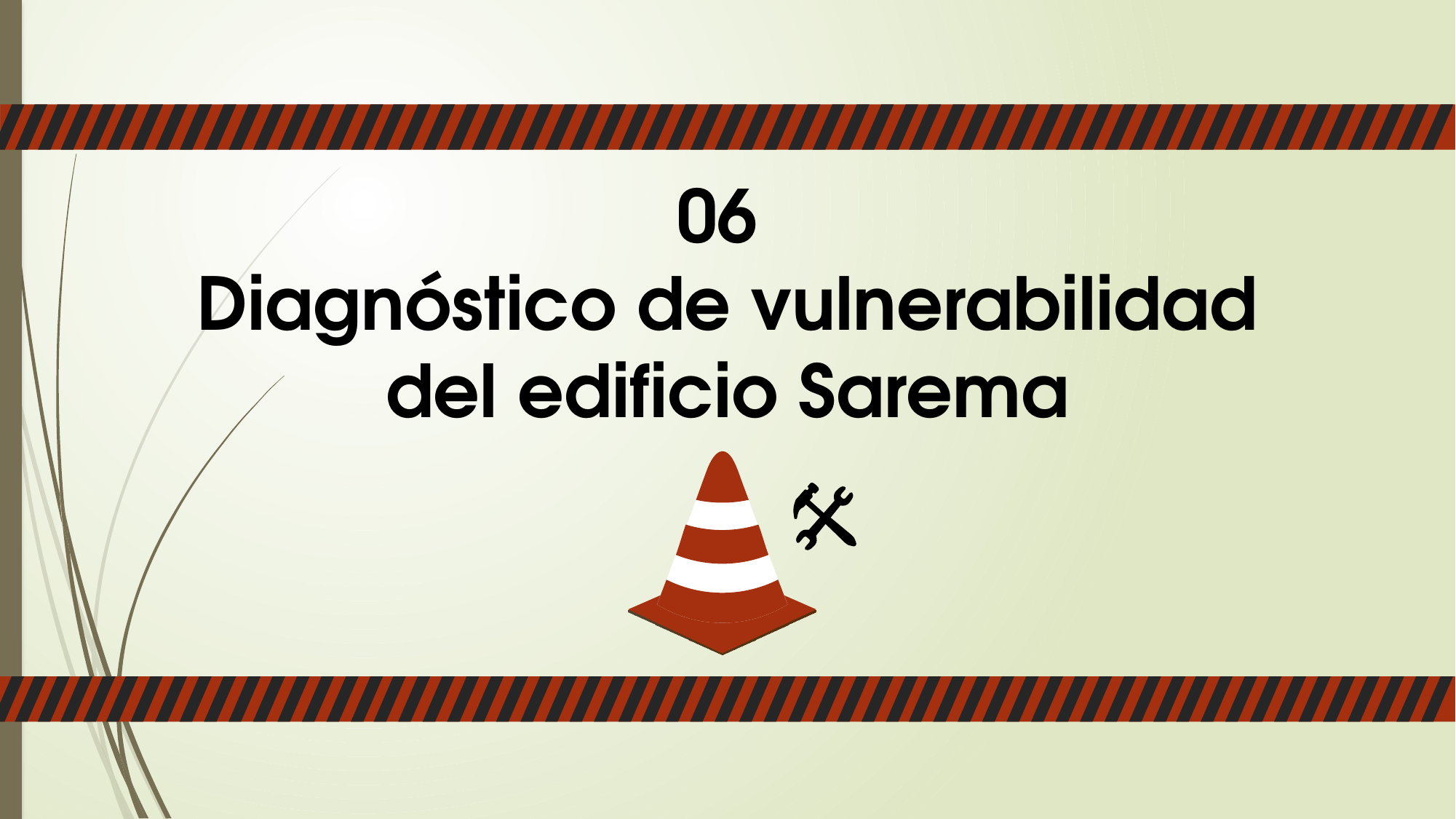

06
Diagnóstico de vulnerabilidad del edificio Sarema